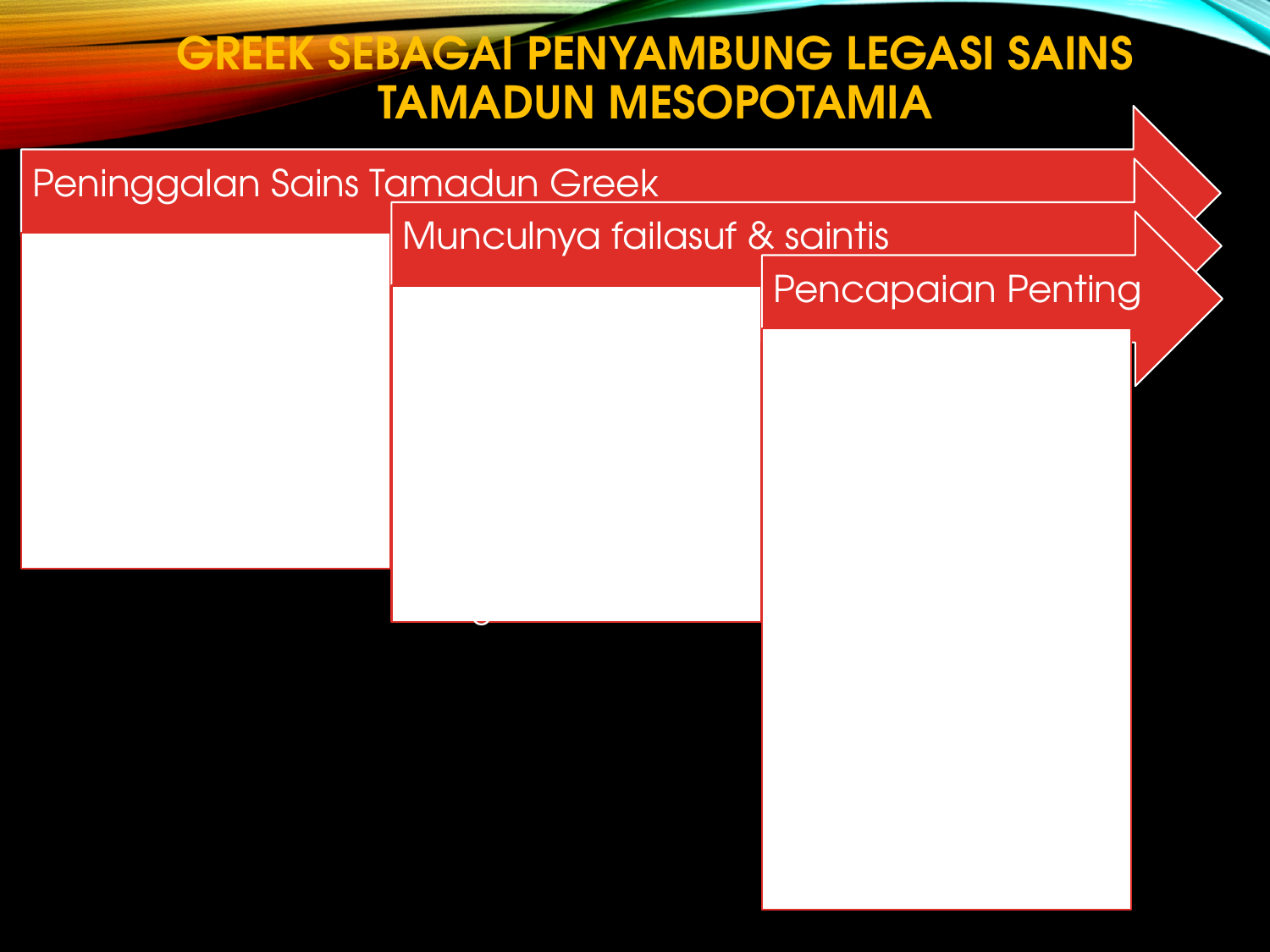

Greek sebagai penyambung legasi Sains Tamadun Mesopotamia
Peninggalan Sains Tamadun Greek
- Memberi impak yang sangat besar kepada Islam. Terutama apabila Islam mula berkembang.
Munculnya failasuf & saintis
- Hasil sifat ingin tahu
- Kaedah saintifik berasaskan logik (reason) dan pemerhatian.
- Sains didefinisikan sebagai  ‘an organized body of thought'
Pencapaian Penting
-Pembinaan Institusi: Academy, the Lyceum and the Museum.
-Air sebagai intipati fenomena semulajadi
-Embryology
-Matematik – elemen yang sangat penting dalam sains
-Geometri
-Idea of element (Air, Udara, Tanah, dan Api)
-Astronomi – Karya Ptolemy “Almagest” antara yang terkenal